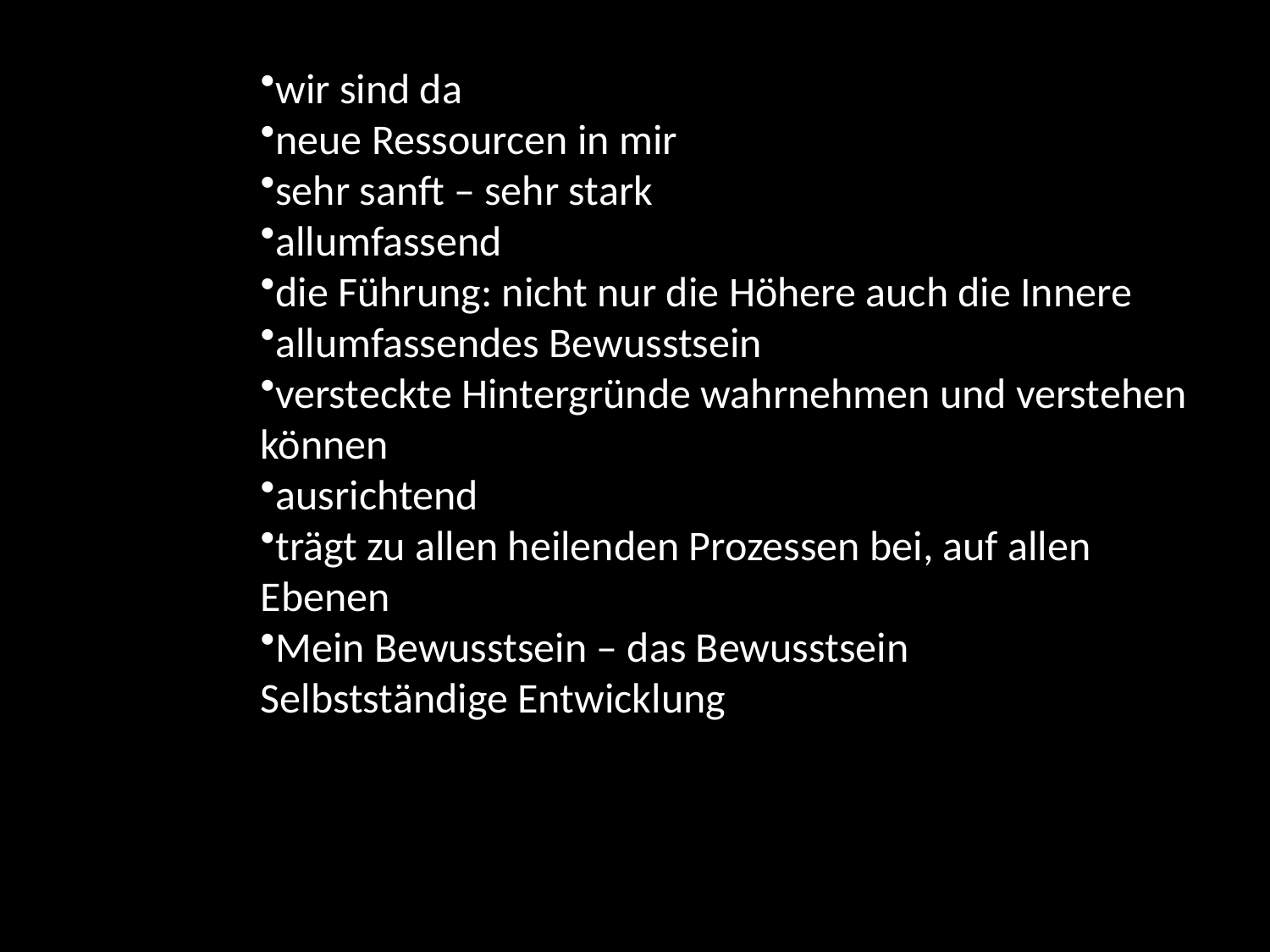

wir sind da
neue Ressourcen in mir
sehr sanft – sehr stark
allumfassend
die Führung: nicht nur die Höhere auch die Innere
allumfassendes Bewusstsein
versteckte Hintergründe wahrnehmen und verstehen können
ausrichtend
trägt zu allen heilenden Prozessen bei, auf allen Ebenen
Mein Bewusstsein – das Bewusstsein
Selbstständige Entwicklung